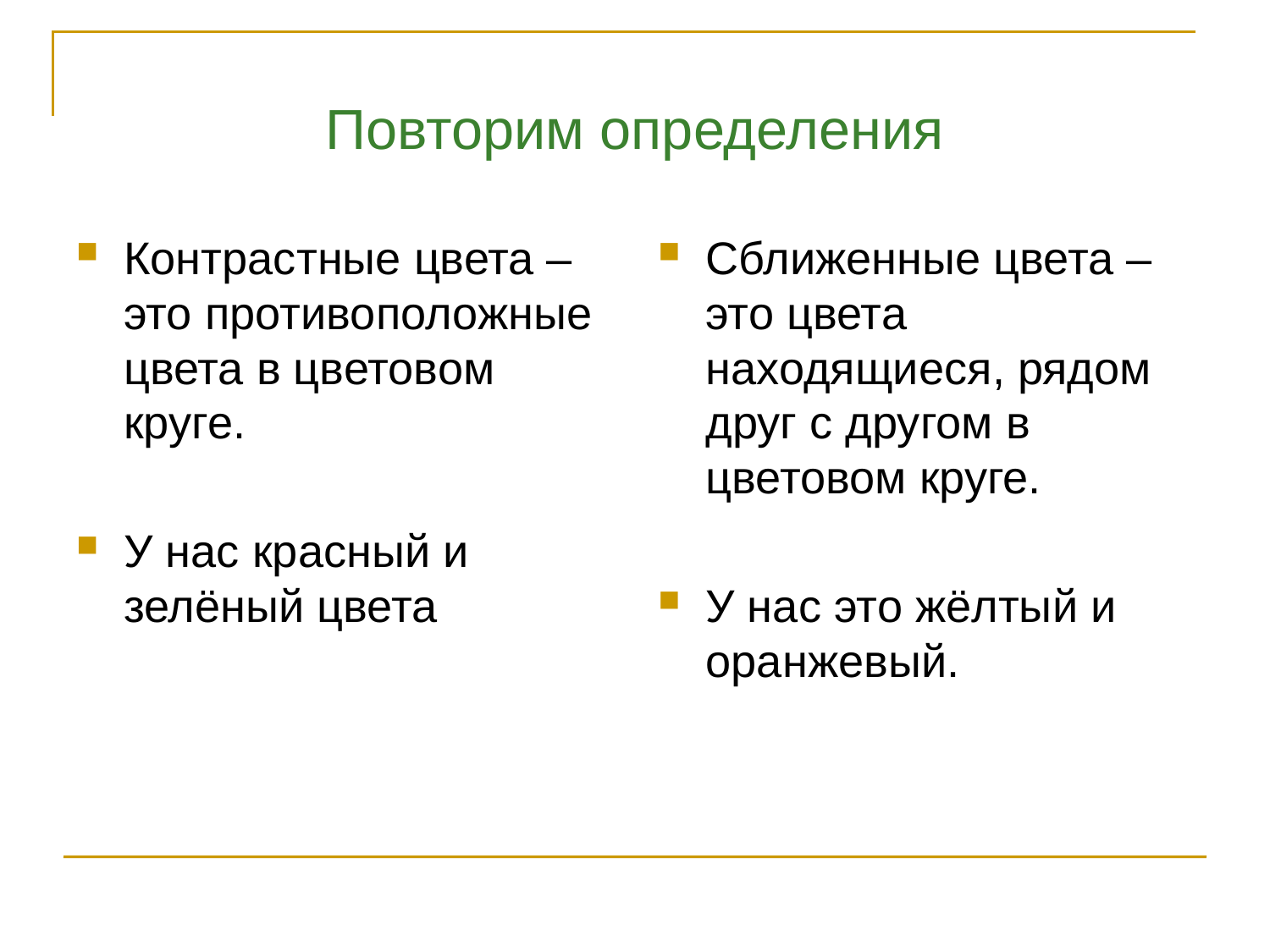

# Повторим определения
Контрастные цвета – это противоположные цвета в цветовом круге.

У нас красный и зелёный цвета
Сближенные цвета – это цвета находящиеся, рядом друг с другом в цветовом круге.

У нас это жёлтый и оранжевый.